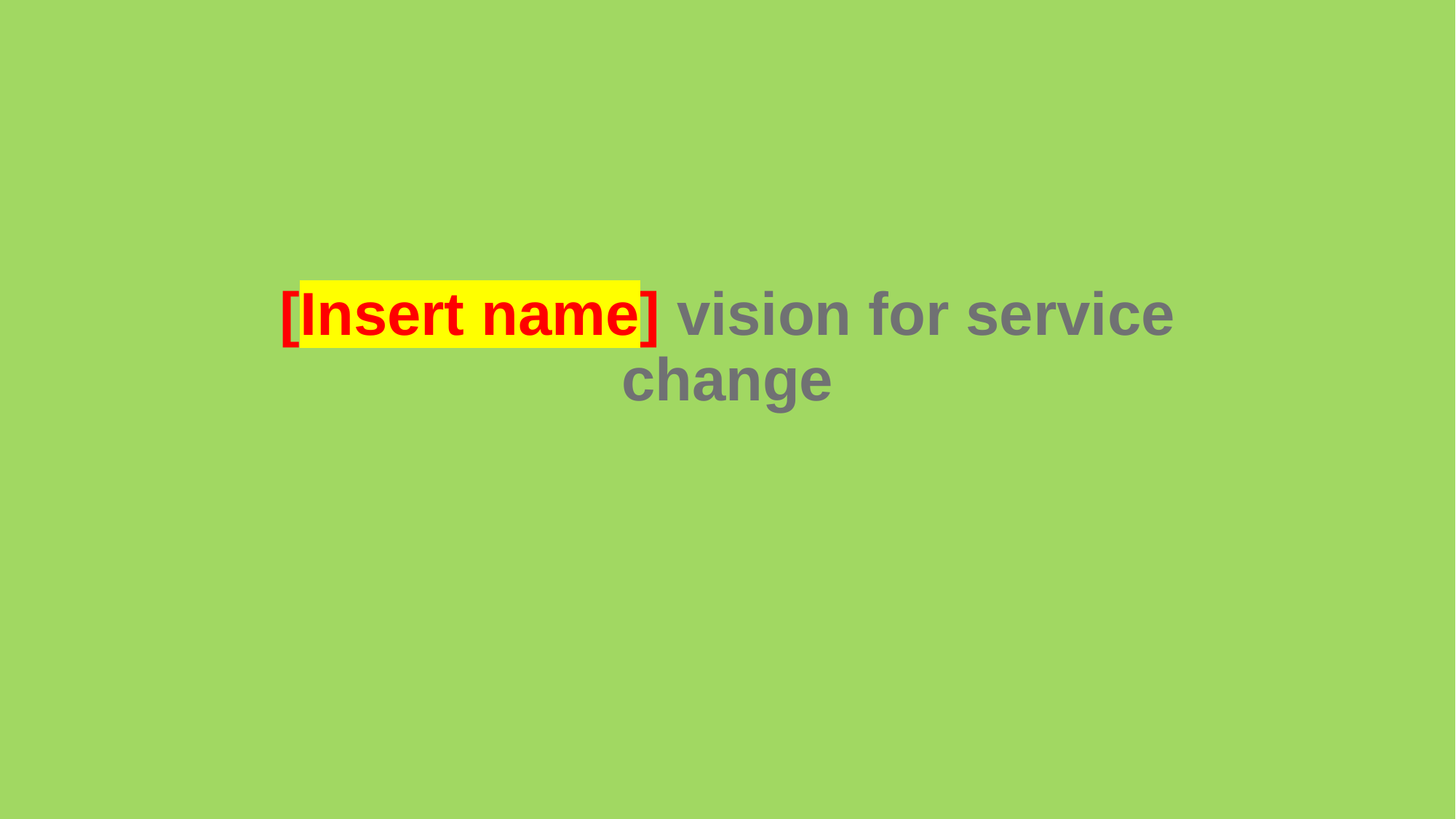

# [Insert name] vision for service change